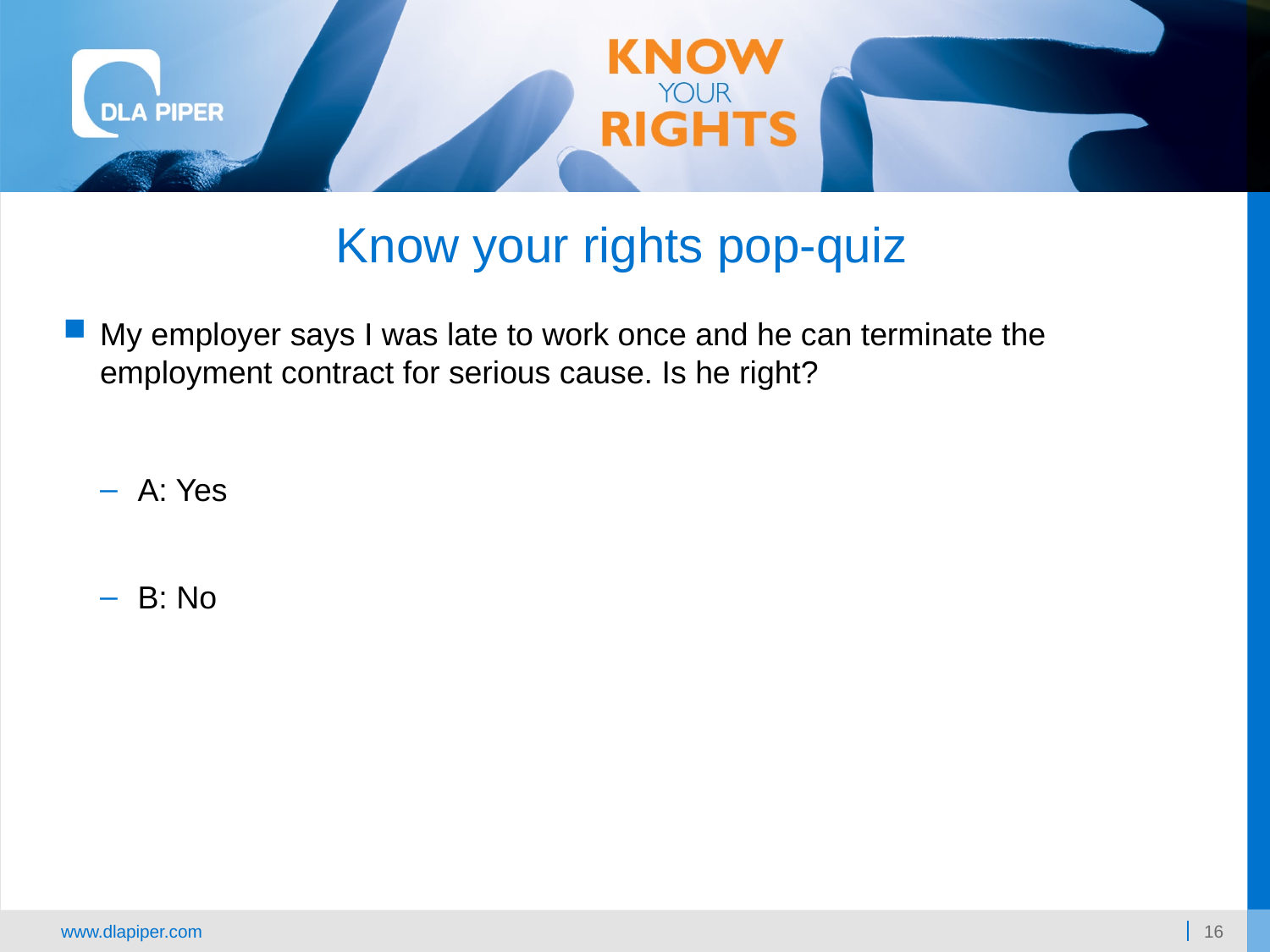

Know your rights pop-quiz

My employer says I was late to work once and he can terminate the employment contract for serious cause. Is he right?

A: Yes

B: No